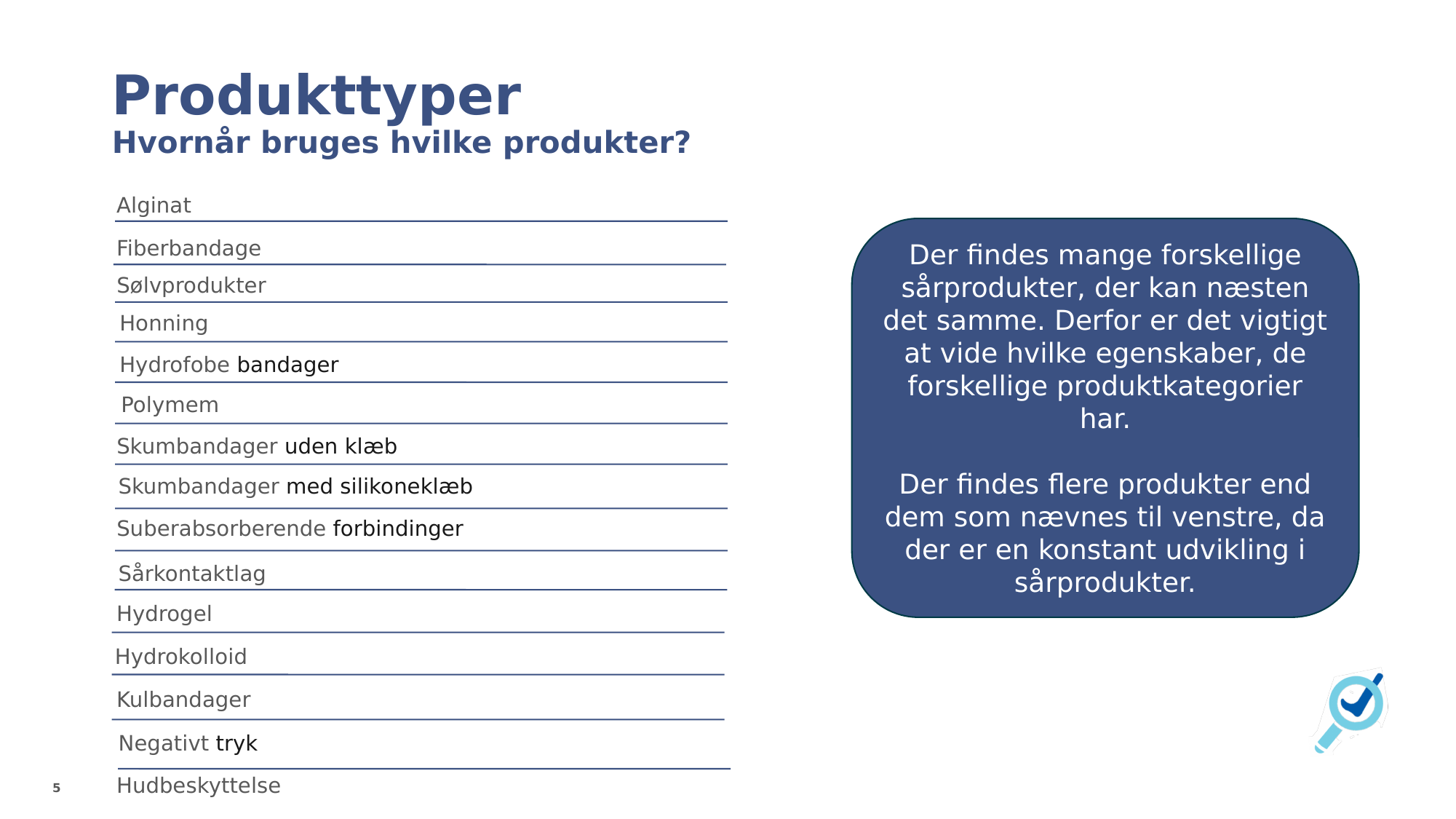

# Produkttyper Hvornår bruges hvilke produkter?
Alginat

Der findes mange forskellige sårprodukter, der kan næsten det samme. Derfor er det vigtigt at vide hvilke egenskaber, de forskellige produktkategorier har.

Der findes flere produkter end dem som nævnes til venstre, da der er en konstant udvikling i sårprodukter.

Fiberbandage
Sølvprodukter

Honning

Hydrofobe bandager

Polymem

Skumbandager uden klæb

Skumbandager med silikoneklæb
Suberabsorberende forbindinger

Sårkontaktlag

Hydrogel

Hydrokolloid

Kulbandager

Negativt tryk
Hudbeskyttelse

5